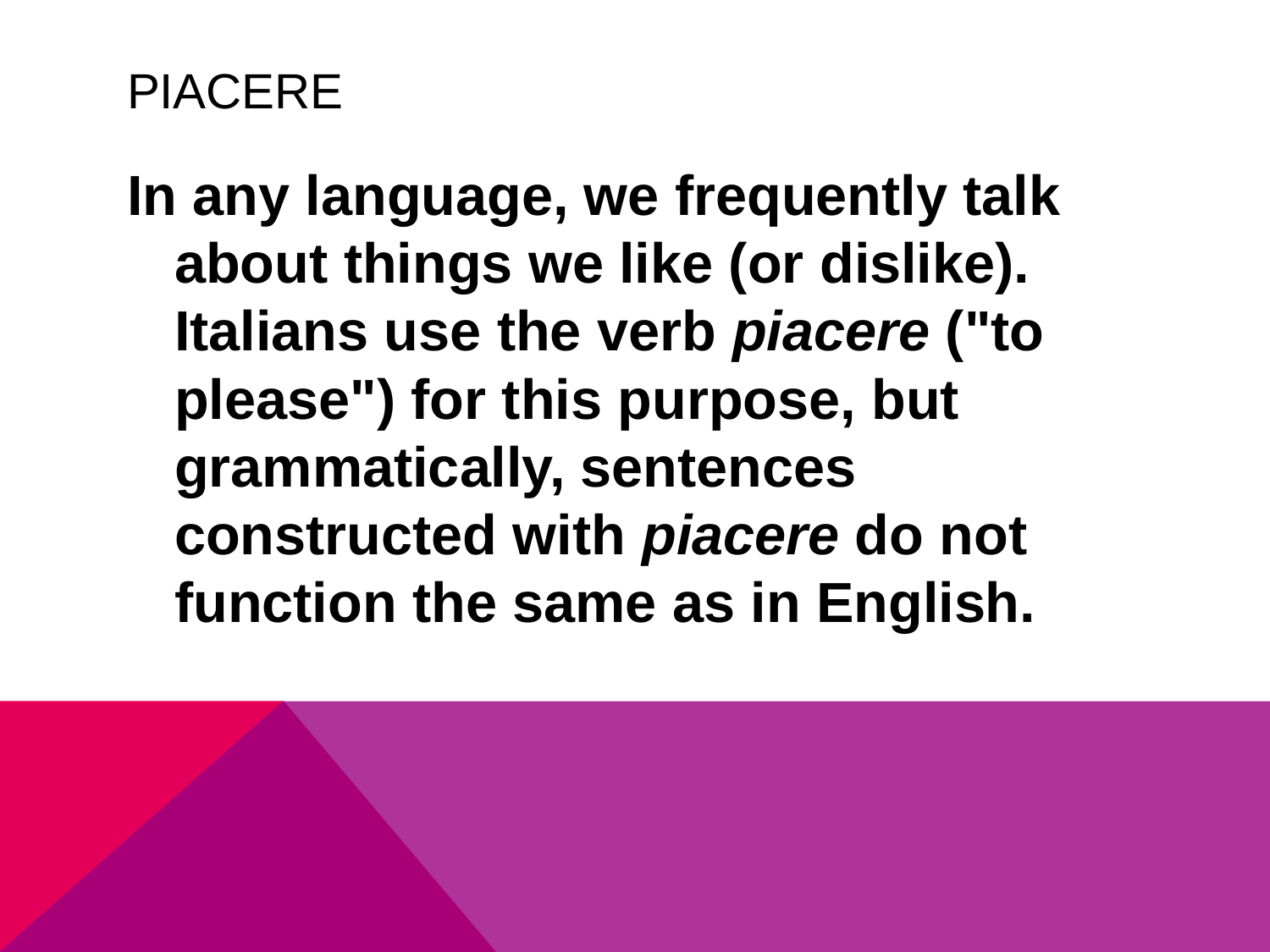

# PIACERE
In any language, we frequently talk about things we like (or dislike).  Italians use the verb piacere ("to please") for this purpose, but grammatically, sentences constructed with piacere do not function the same as in English.